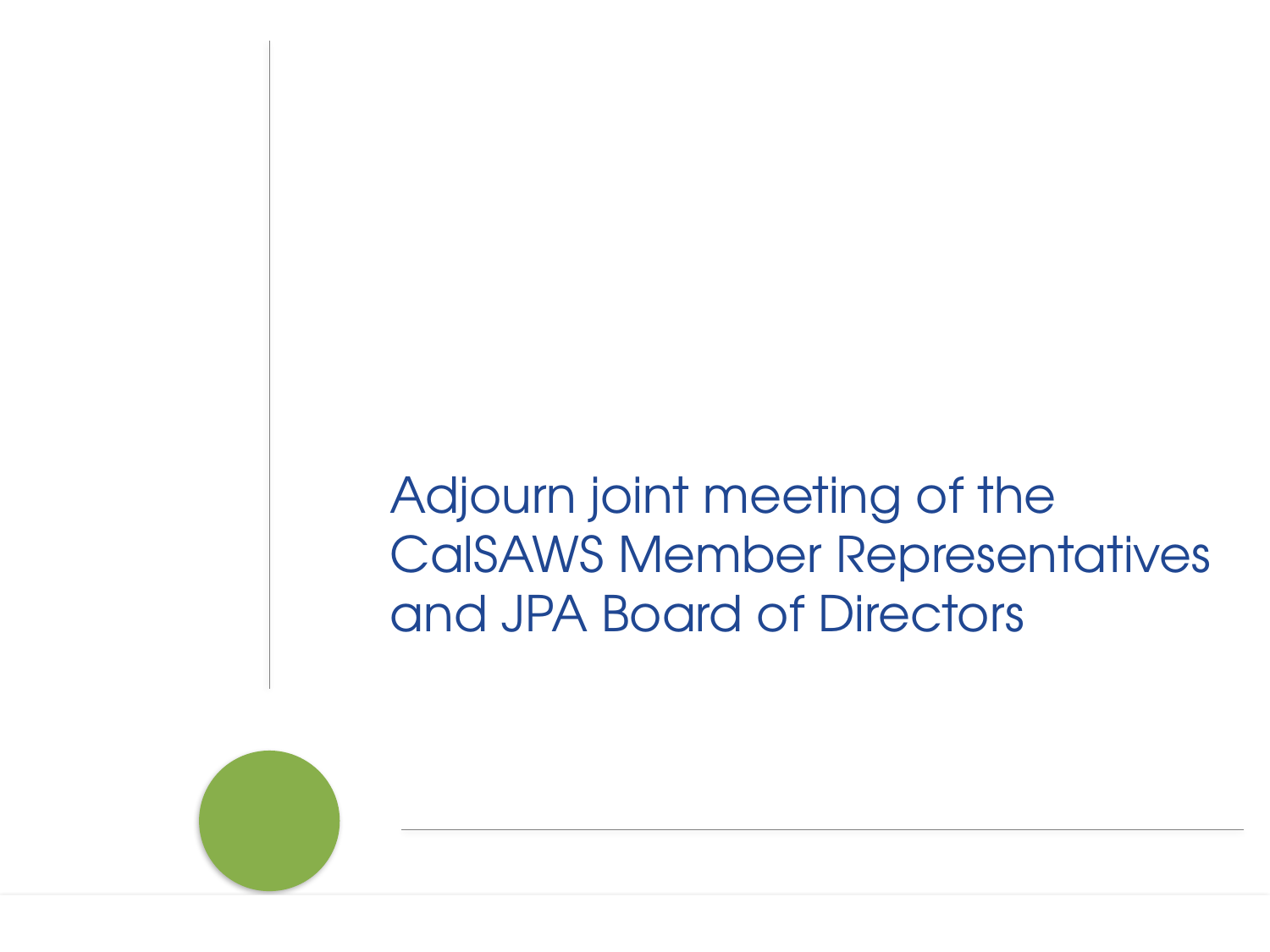

Adjourn joint meeting of the CalSAWS Member Representatives and JPA Board of Directors